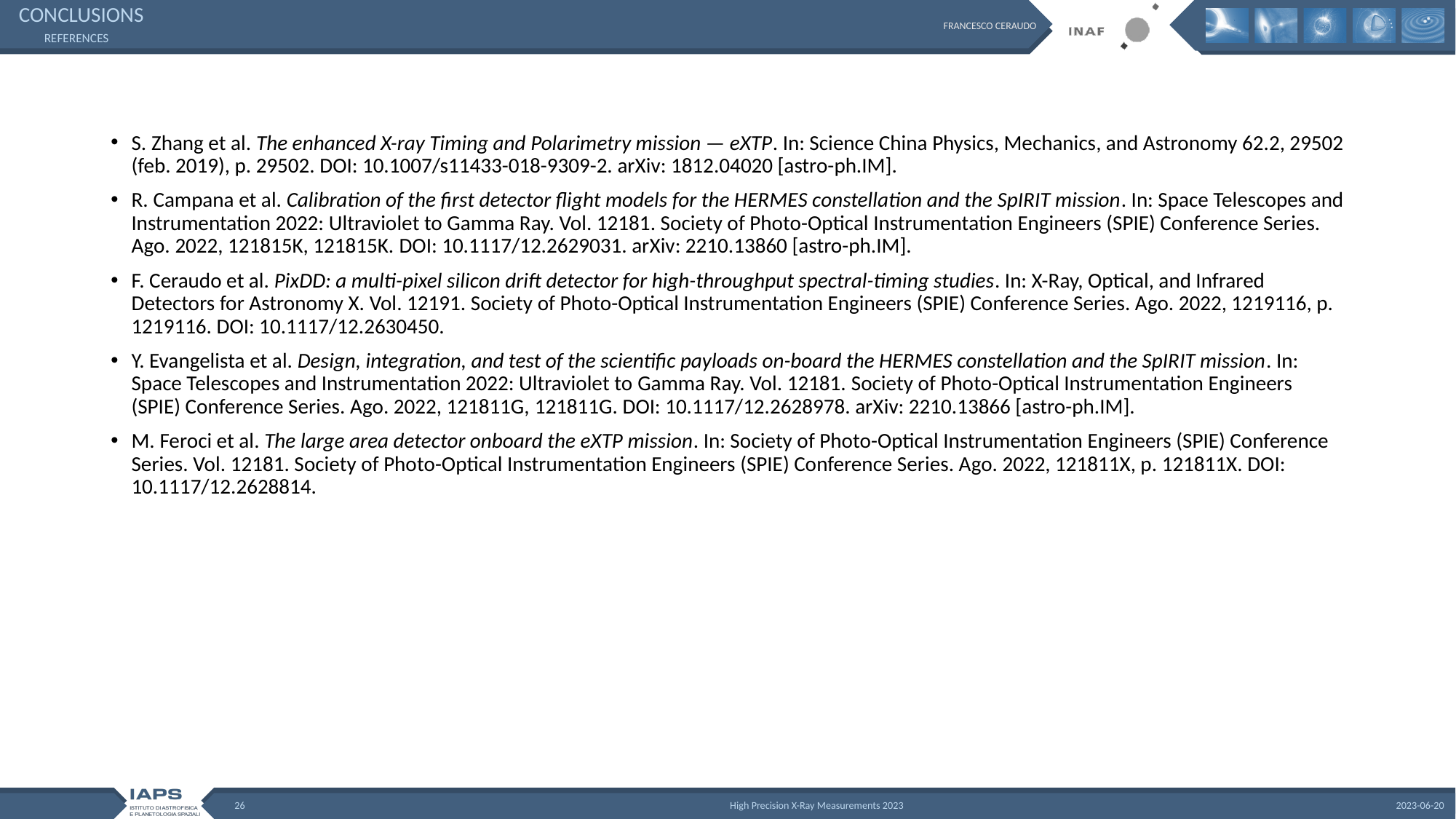

# Conclusions
References
S. Zhang et al. The enhanced X-ray Timing and Polarimetry mission — eXTP. In: Science China Physics, Mechanics, and Astronomy 62.2, 29502 (feb. 2019), p. 29502. DOI: 10.1007/s11433-018-9309-2. arXiv: 1812.04020 [astro-ph.IM].
R. Campana et al. Calibration of the first detector flight models for the HERMES constellation and the SpIRIT mission. In: Space Telescopes and Instrumentation 2022: Ultraviolet to Gamma Ray. Vol. 12181. Society of Photo-Optical Instrumentation Engineers (SPIE) Conference Series. Ago. 2022, 121815K, 121815K. DOI: 10.1117/12.2629031. arXiv: 2210.13860 [astro-ph.IM].
F. Ceraudo et al. PixDD: a multi-pixel silicon drift detector for high-throughput spectral-timing studies. In: X-Ray, Optical, and Infrared Detectors for Astronomy X. Vol. 12191. Society of Photo-Optical Instrumentation Engineers (SPIE) Conference Series. Ago. 2022, 1219116, p. 1219116. DOI: 10.1117/12.2630450.
Y. Evangelista et al. Design, integration, and test of the scientific payloads on-board the HERMES constellation and the SpIRIT mission. In: Space Telescopes and Instrumentation 2022: Ultraviolet to Gamma Ray. Vol. 12181. Society of Photo-Optical Instrumentation Engineers (SPIE) Conference Series. Ago. 2022, 121811G, 121811G. DOI: 10.1117/12.2628978. arXiv: 2210.13866 [astro-ph.IM].
M. Feroci et al. The large area detector onboard the eXTP mission. In: Society of Photo-Optical Instrumentation Engineers (SPIE) Conference Series. Vol. 12181. Society of Photo-Optical Instrumentation Engineers (SPIE) Conference Series. Ago. 2022, 121811X, p. 121811X. DOI: 10.1117/12.2628814.
High Precision X-Ray Measurements 2023
26
2023-06-20